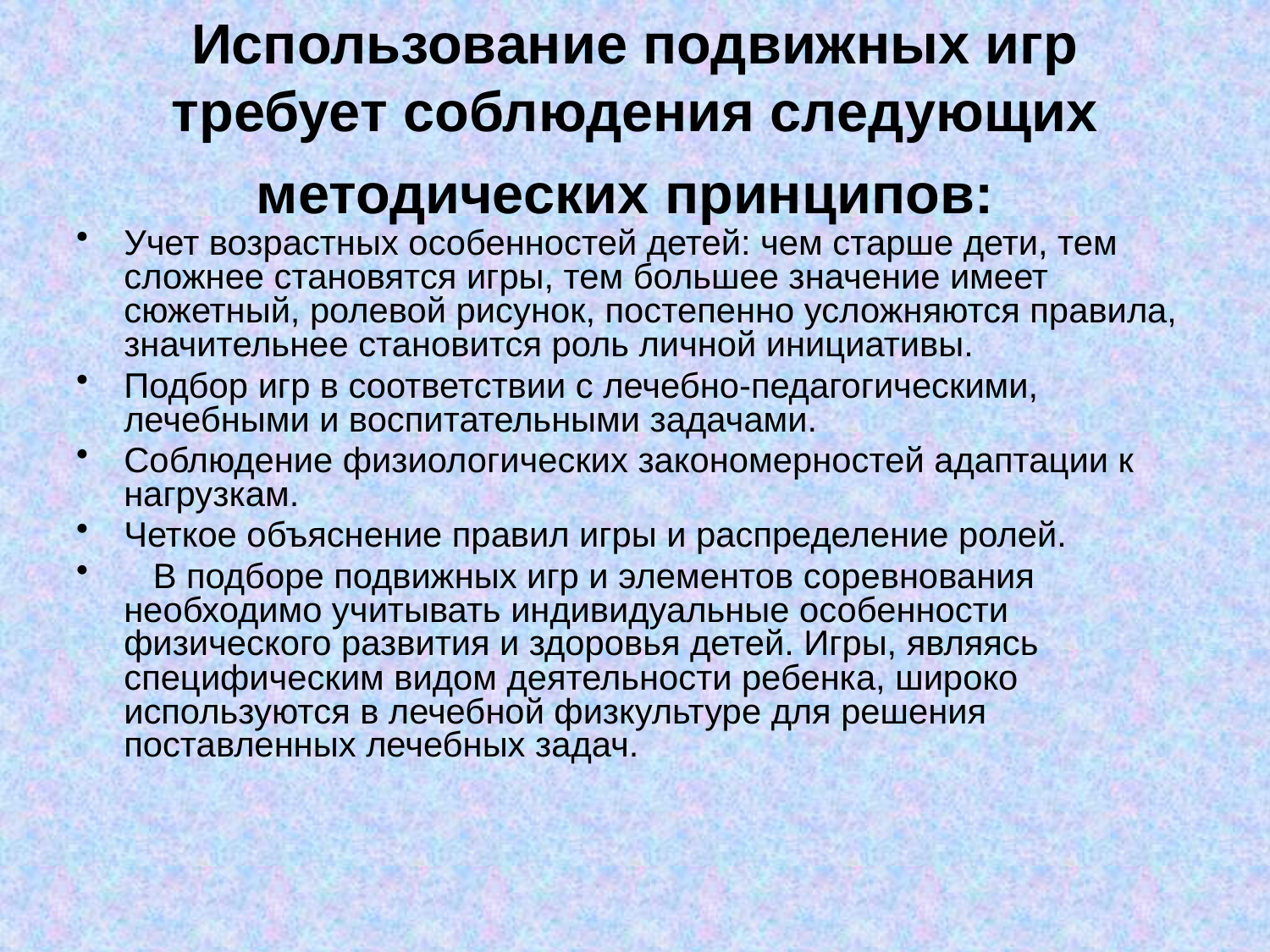

# Использование подвижных игр требует соблюдения следующих методических принципов:
Учет возрастных особенностей детей: чем старше дети, тем сложнее становятся игры, тем большее значение имеет сюжетный, ролевой рисунок, постепенно усложняются правила, значительнее становится роль личной инициативы.
Подбор игр в соответствии с лечебно-педагогическими, лечебными и воспитательными задачами.
Соблюдение физиологических закономерностей адаптации к нагрузкам.
Четкое объяснение правил игры и распределение ролей.
   В подборе подвижных игр и элементов соревнования необходимо учитывать индивидуальные особенности физического развития и здоровья детей. Игры, являясь специфическим видом деятельности ребенка, широко используются в лечебной физкультуре для решения поставленных лечебных задач.